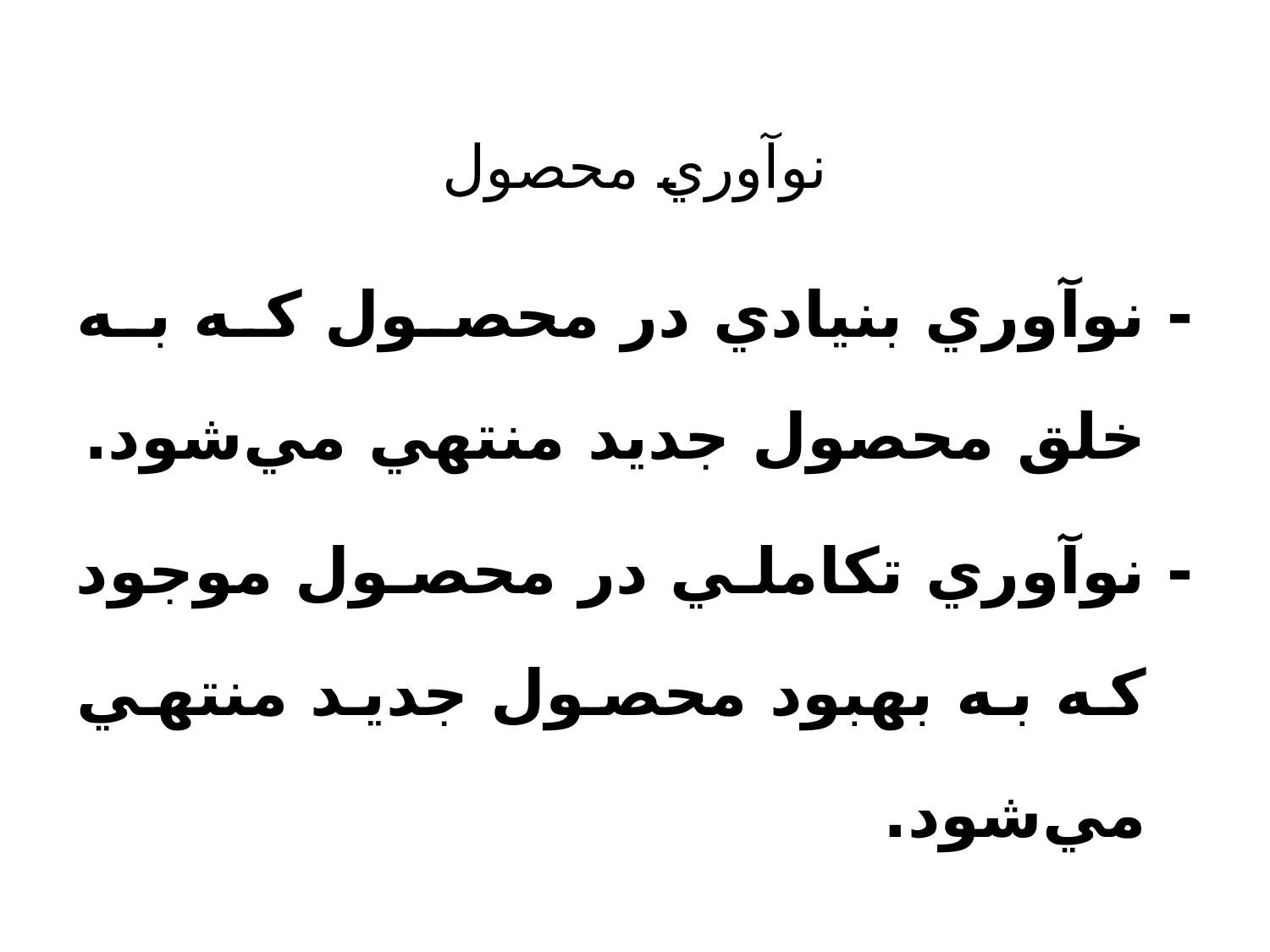

# نوآوري محصول
- نوآوري بنيادي در محصول كه به خلق محصول جديد منتهي مي‌شود.
- نوآوري تكاملي در محصول موجود كه به بهبود محصول جديد منتهي مي‌شود.